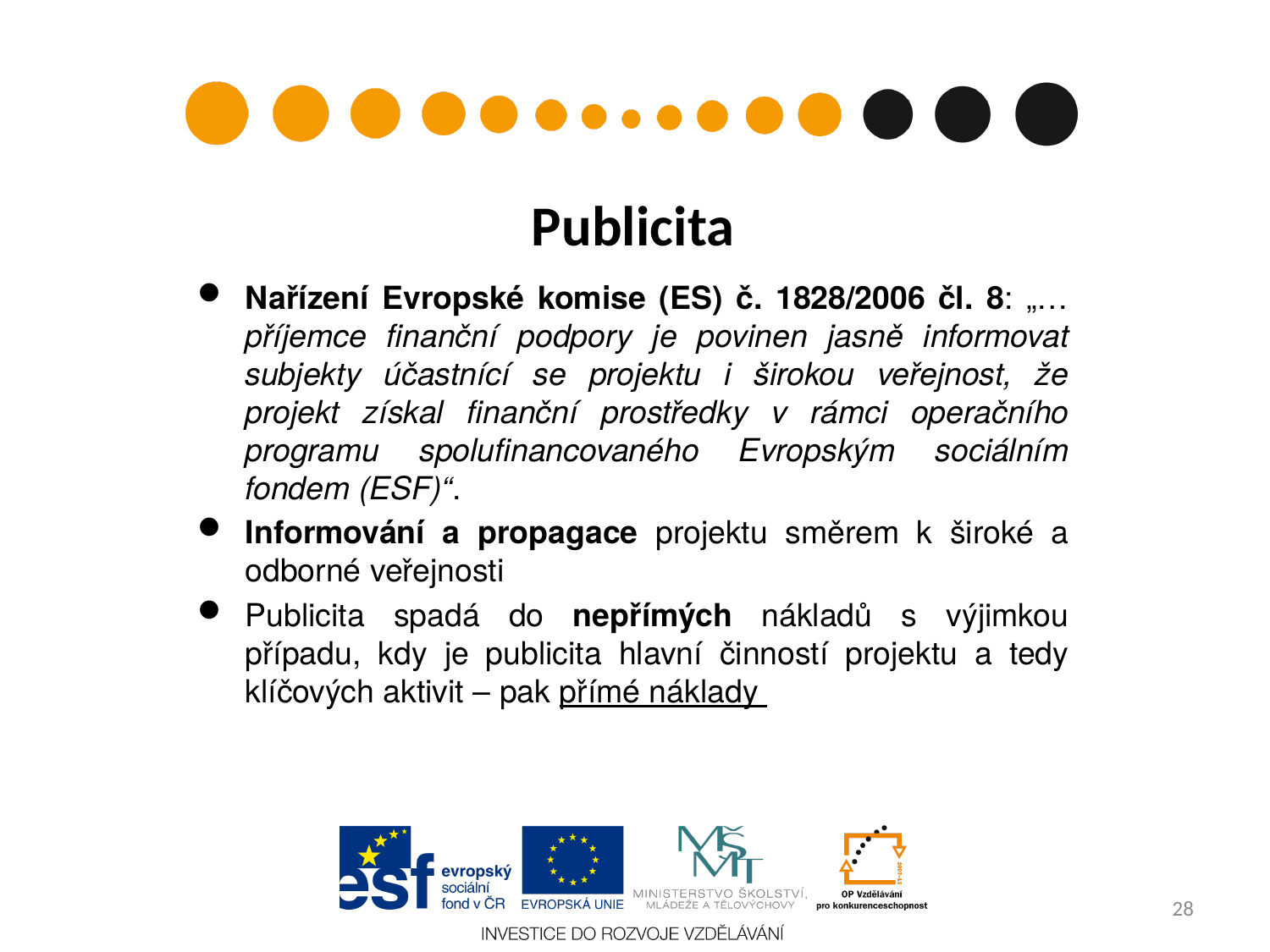

# Publicita
Nařízení Evropské komise (ES) č. 1828/2006 čl. 8: „…příjemce finanční podpory je povinen jasně informovat subjekty účastnící se projektu i širokou veřejnost, že projekt získal finanční prostředky v rámci operačního programu spolufinancovaného Evropským sociálním fondem (ESF)“.
Informování a propagace projektu směrem k široké a odborné veřejnosti
Publicita spadá do nepřímých nákladů s výjimkou případu, kdy je publicita hlavní činností projektu a tedy klíčových aktivit – pak přímé náklady

28